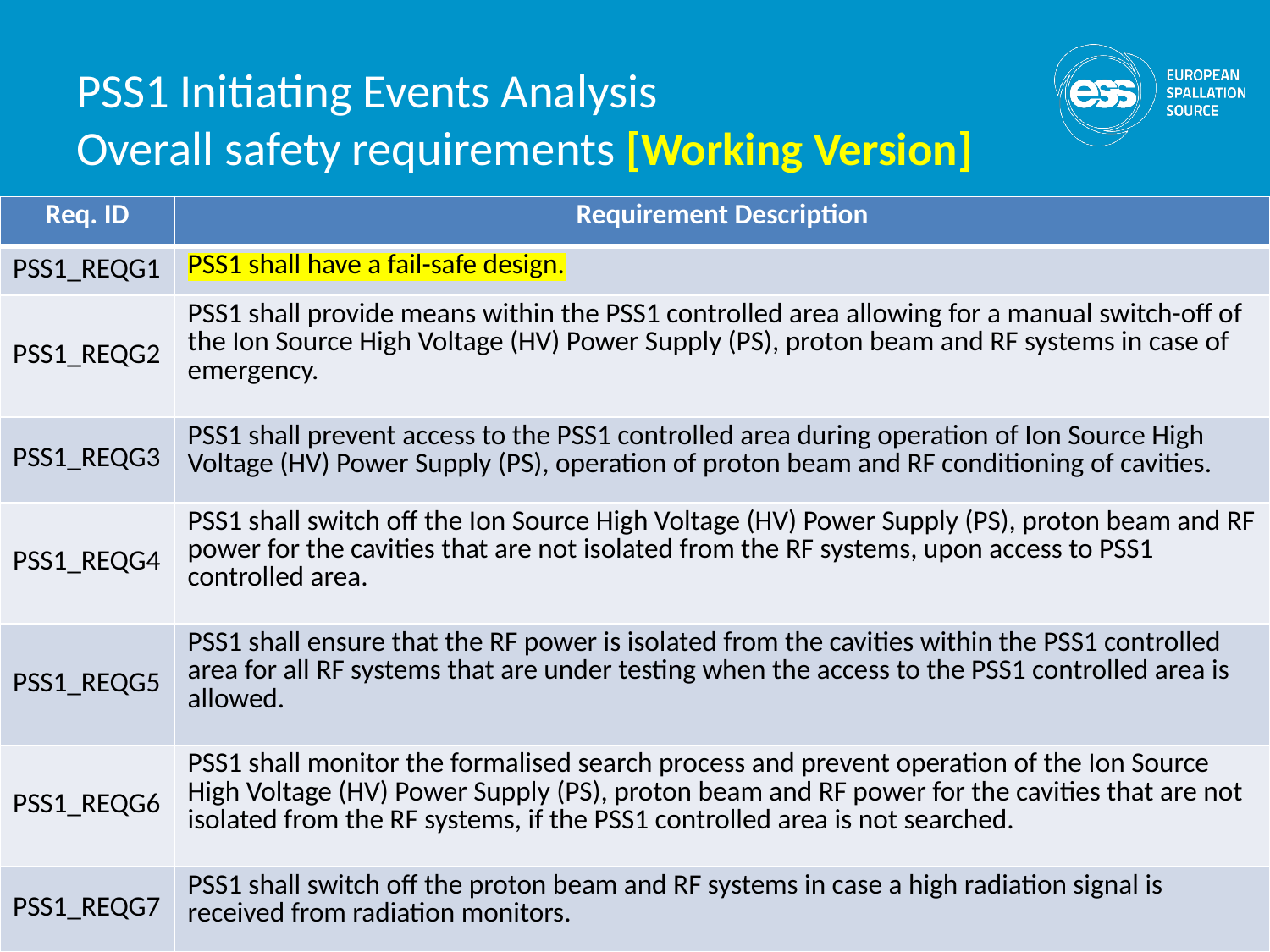

# PSS1 Initiating Events Analysis Overall safety requirements [Working Version]
| Req. ID | Requirement Description |
| --- | --- |
| PSS1\_REQG1 | PSS1 shall have a fail-safe design. |
| PSS1\_REQG2 | PSS1 shall provide means within the PSS1 controlled area allowing for a manual switch-off of the Ion Source High Voltage (HV) Power Supply (PS), proton beam and RF systems in case of emergency. |
| PSS1\_REQG3 | PSS1 shall prevent access to the PSS1 controlled area during operation of Ion Source High Voltage (HV) Power Supply (PS), operation of proton beam and RF conditioning of cavities. |
| PSS1\_REQG4 | PSS1 shall switch off the Ion Source High Voltage (HV) Power Supply (PS), proton beam and RF power for the cavities that are not isolated from the RF systems, upon access to PSS1 controlled area. |
| PSS1\_REQG5 | PSS1 shall ensure that the RF power is isolated from the cavities within the PSS1 controlled area for all RF systems that are under testing when the access to the PSS1 controlled area is allowed. |
| PSS1\_REQG6 | PSS1 shall monitor the formalised search process and prevent operation of the Ion Source High Voltage (HV) Power Supply (PS), proton beam and RF power for the cavities that are not isolated from the RF systems, if the PSS1 controlled area is not searched. |
| PSS1\_REQG7 | PSS1 shall switch off the proton beam and RF systems in case a high radiation signal is received from radiation monitors. |
8